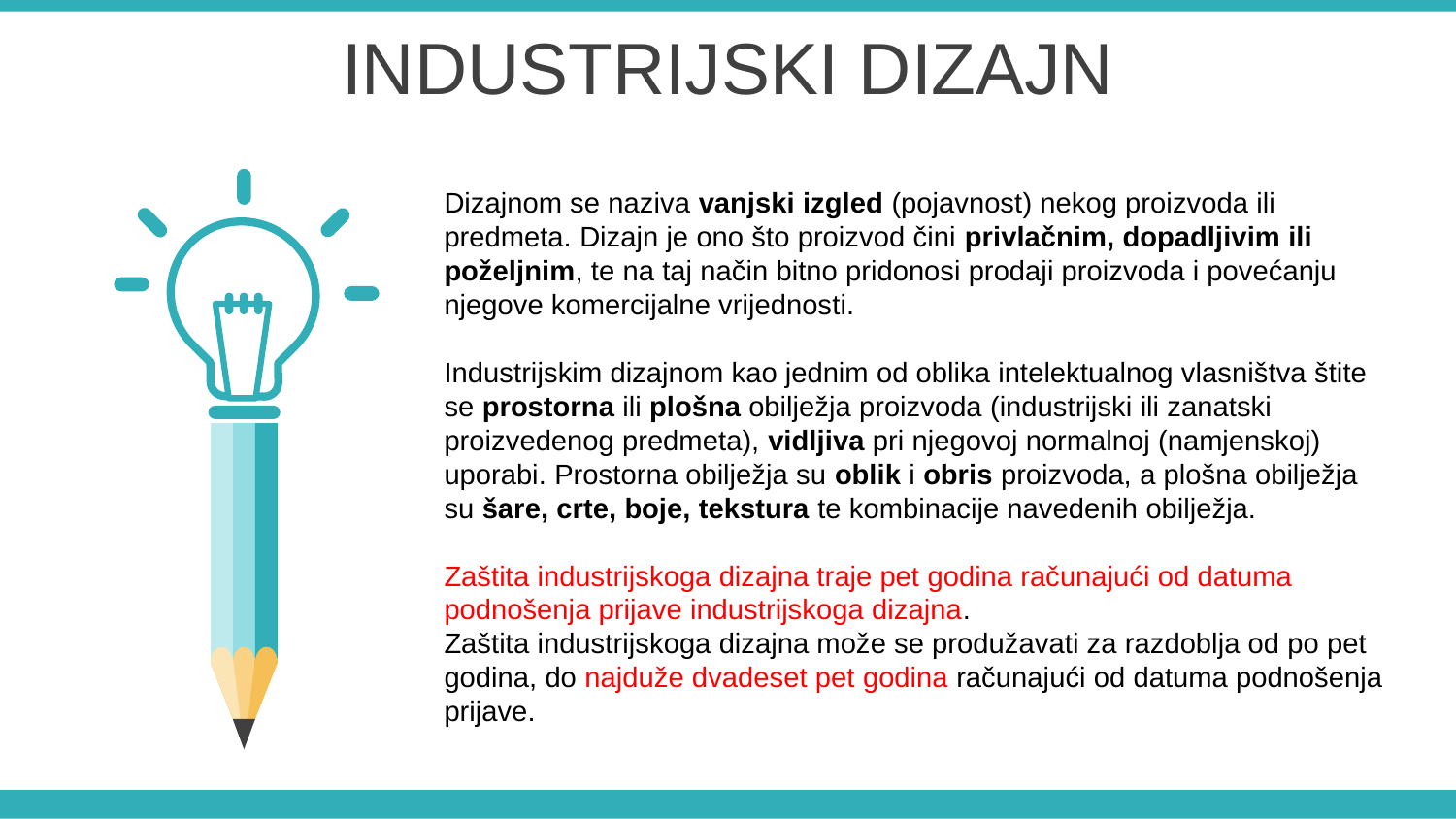

INDUSTRIJSKI DIZAJN

Dizajnom se naziva vanjski izgled (pojavnost) nekog proizvoda ili
predmeta. Dizajn je ono što proizvod čini privlačnim, dopadljivim ili
poželjnim, te na taj način bitno pridonosi prodaji proizvoda i povećanju njegove komercijalne vrijednosti.
Industrijskim dizajnom kao jednim od oblika intelektualnog vlasništva štite
se prostorna ili plošna obilježja proizvoda (industrijski ili zanatski
proizvedenog predmeta), vidljiva pri njegovoj normalnoj (namjenskoj)
uporabi. Prostorna obilježja su oblik i obris proizvoda, a plošna obilježja su šare, crte, boje, tekstura te kombinacije navedenih obilježja.

Zaštita industrijskoga dizajna traje pet godina računajući od datuma
podnošenja prijave industrijskoga dizajna.
Zaštita industrijskoga dizajna može se produžavati za razdoblja od po pet
godina, do najduže dvadeset pet godina računajući od datuma podnošenja prijave.